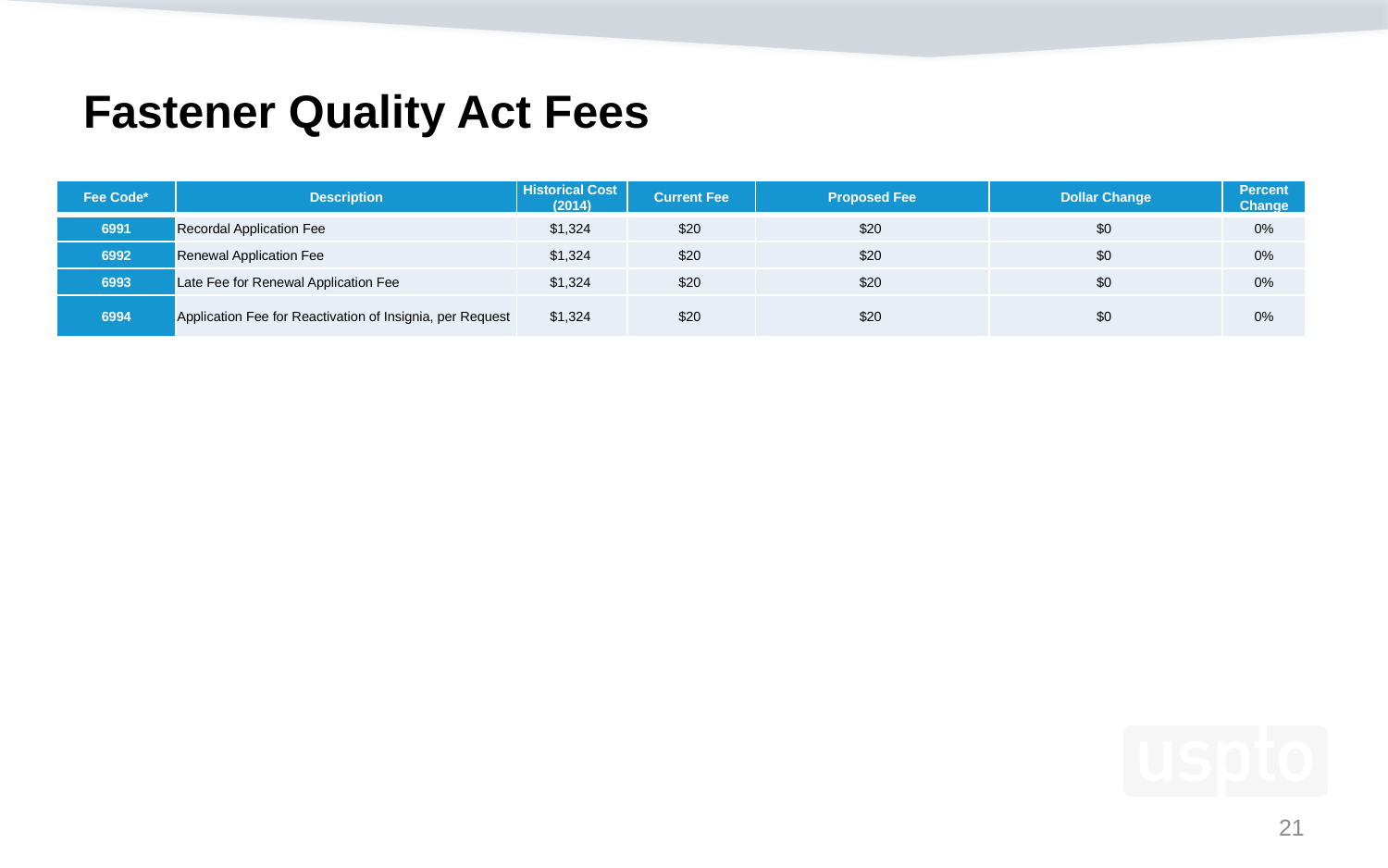

# Fastener Quality Act Fees
| Fee Code\* | Description | Historical Cost (2014) | Current Fee | Proposed Fee | Dollar Change | Percent Change |
| --- | --- | --- | --- | --- | --- | --- |
| 6991 | Recordal Application Fee | $1,324 | $20 | $20 | $0 | 0% |
| 6992 | Renewal Application Fee | $1,324 | $20 | $20 | $0 | 0% |
| 6993 | Late Fee for Renewal Application Fee | $1,324 | $20 | $20 | $0 | 0% |
| 6994 | Application Fee for Reactivation of Insignia, per Request | $1,324 | $20 | $20 | $0 | 0% |
21